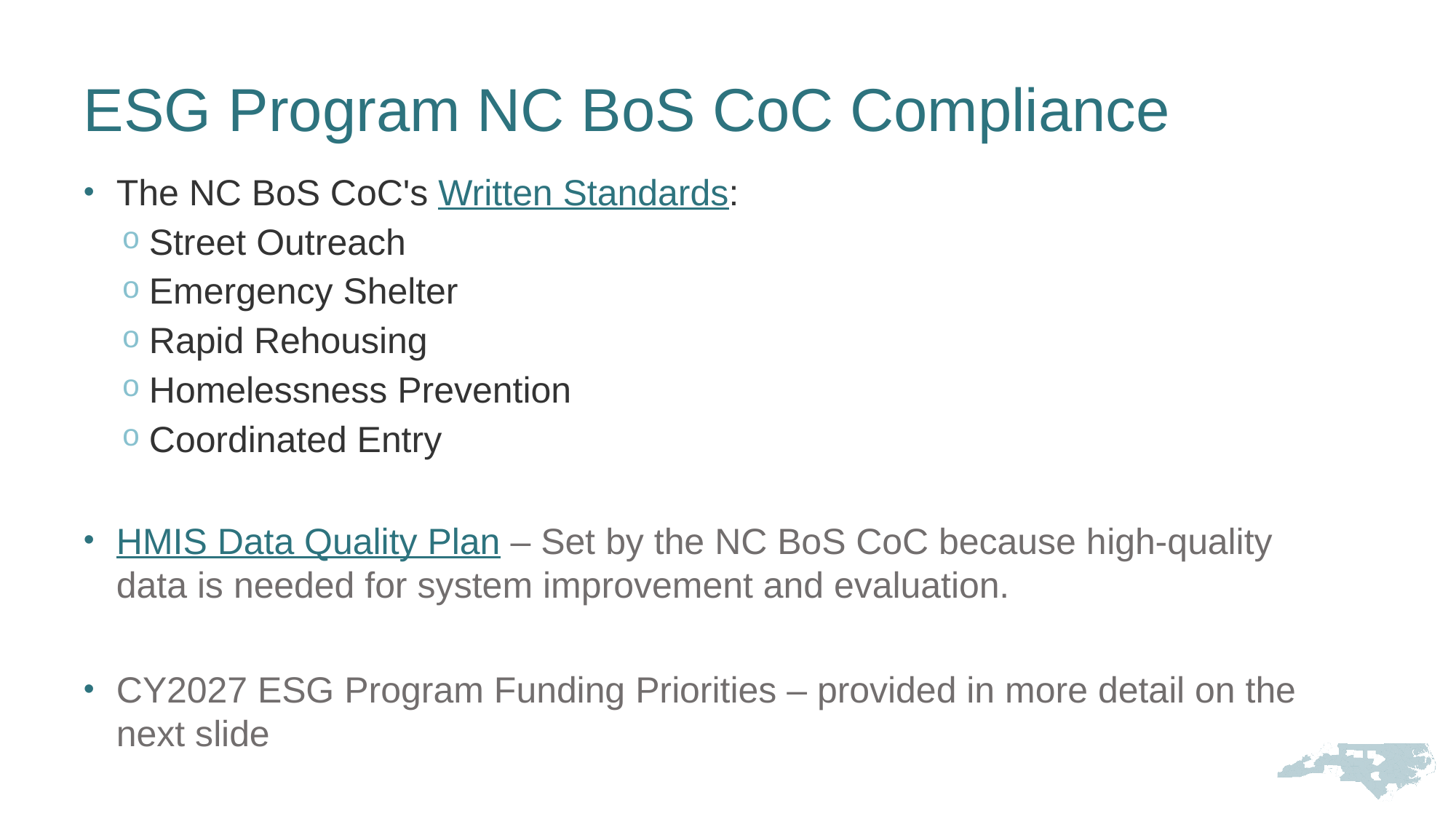

# ESG Program NC BoS CoC Compliance
The NC BoS CoC's Written Standards:
Street Outreach
Emergency Shelter
Rapid Rehousing
Homelessness Prevention
Coordinated Entry

HMIS Data Quality Plan – Set by the NC BoS CoC because high-quality data is needed for system improvement and evaluation.

CY2027 ESG Program Funding Priorities – provided in more detail on the next slide